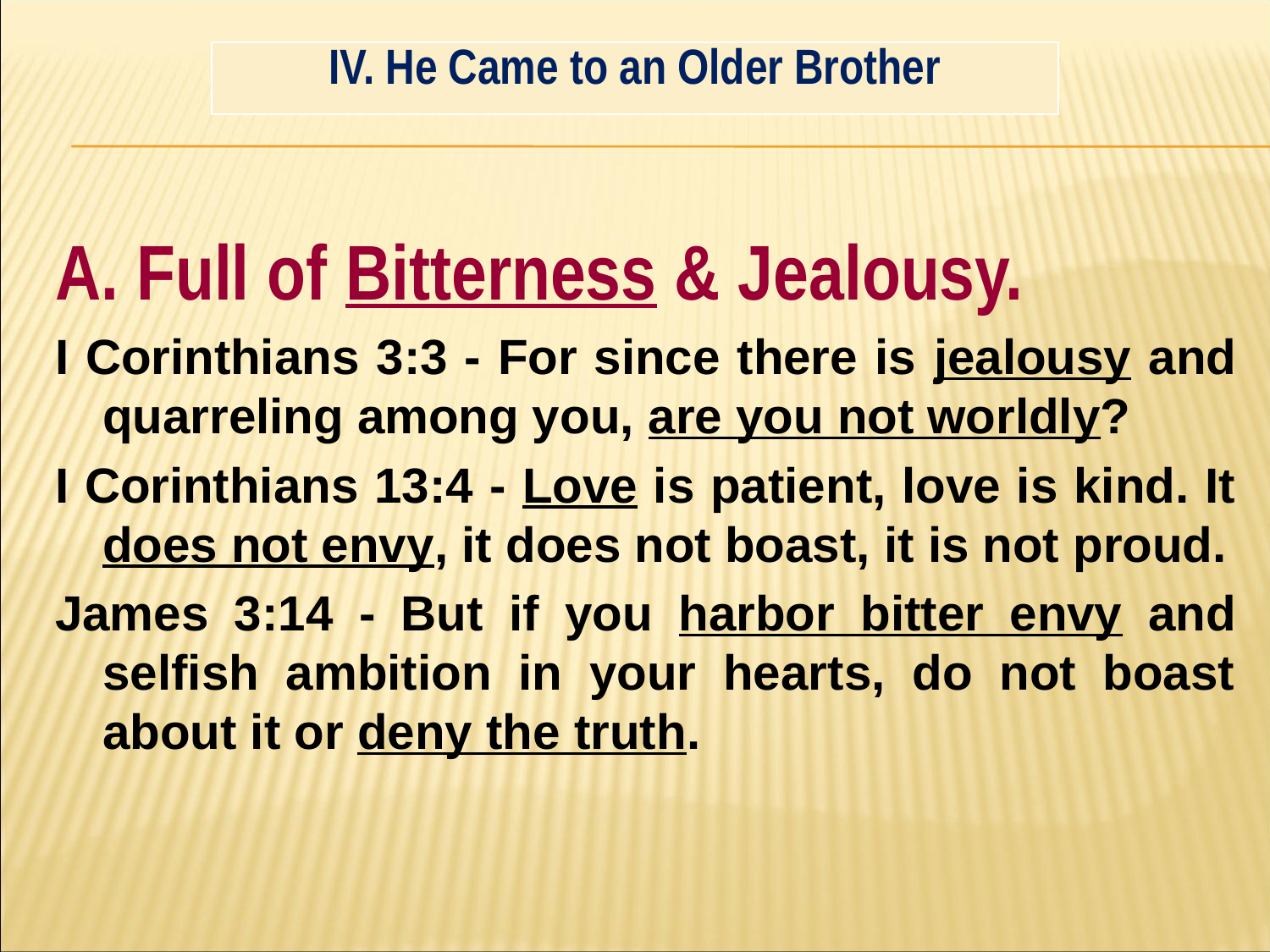

#
| IV. He Came to an Older Brother |
| --- |
A. Full of Bitterness & Jealousy.
I Corinthians 3:3 - For since there is jealousy and quarreling among you, are you not worldly?
I Corinthians 13:4 - Love is patient, love is kind. It does not envy, it does not boast, it is not proud.
James 3:14 - But if you harbor bitter envy and selfish ambition in your hearts, do not boast about it or deny the truth.